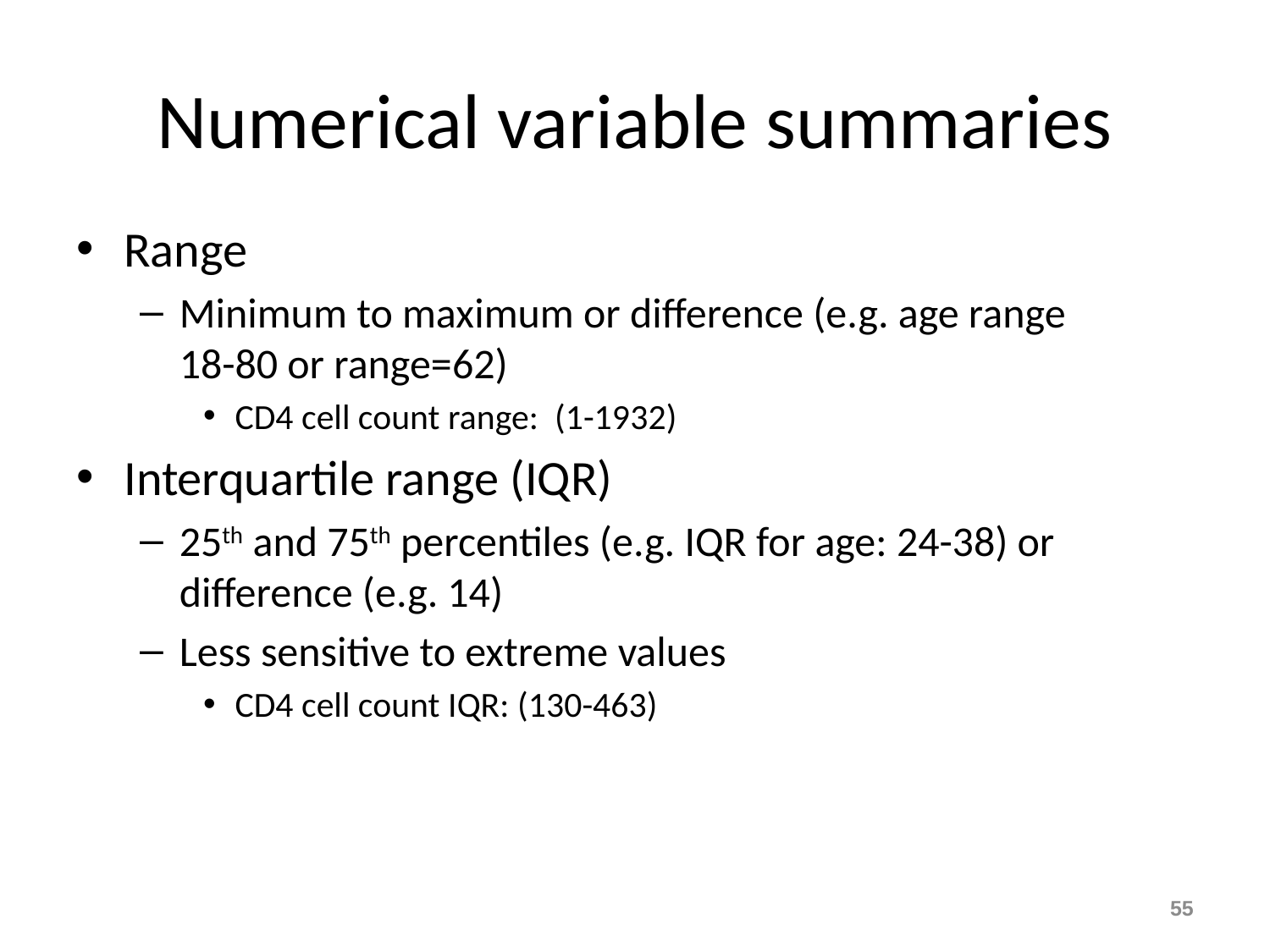

# Numerical variable summaries
Range
Minimum to maximum or difference (e.g. age range 18-80 or range=62)
CD4 cell count range:  (1-1932)
Interquartile range (IQR)
25th and 75th percentiles (e.g. IQR for age: 24-38) or difference (e.g. 14)
Less sensitive to extreme values
CD4 cell count IQR: (130-463)
55